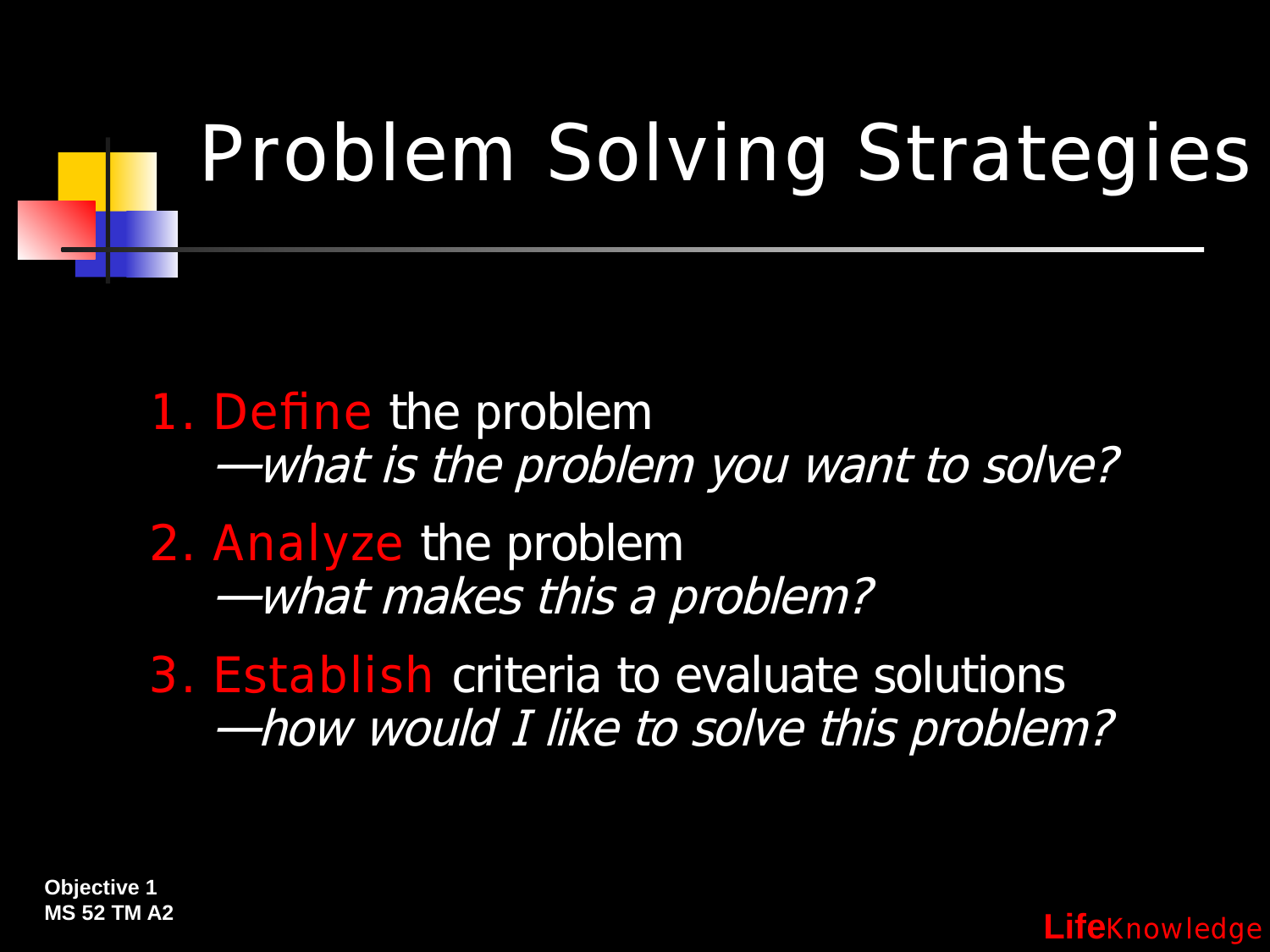

# Problem Solving Strategies
Define the problem
—what is the problem you want to solve?
Analyze the problem
—what makes this a problem?
Establish criteria to evaluate solutions
—how would I like to solve this problem?
Objective 1
MS 52 TM A2